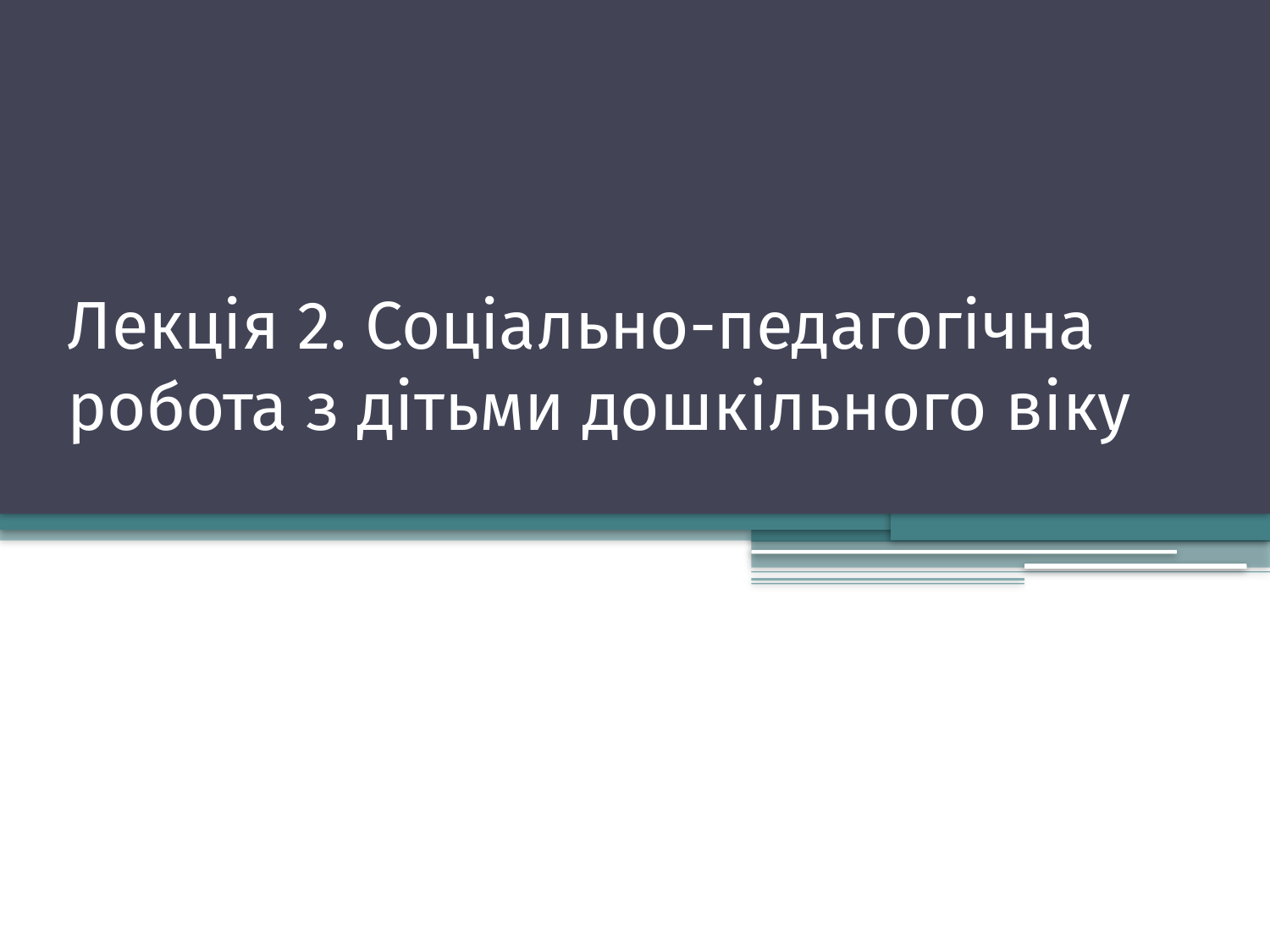

# Лекція 2. Соціально-педагогічна робота з дітьми дошкільного віку